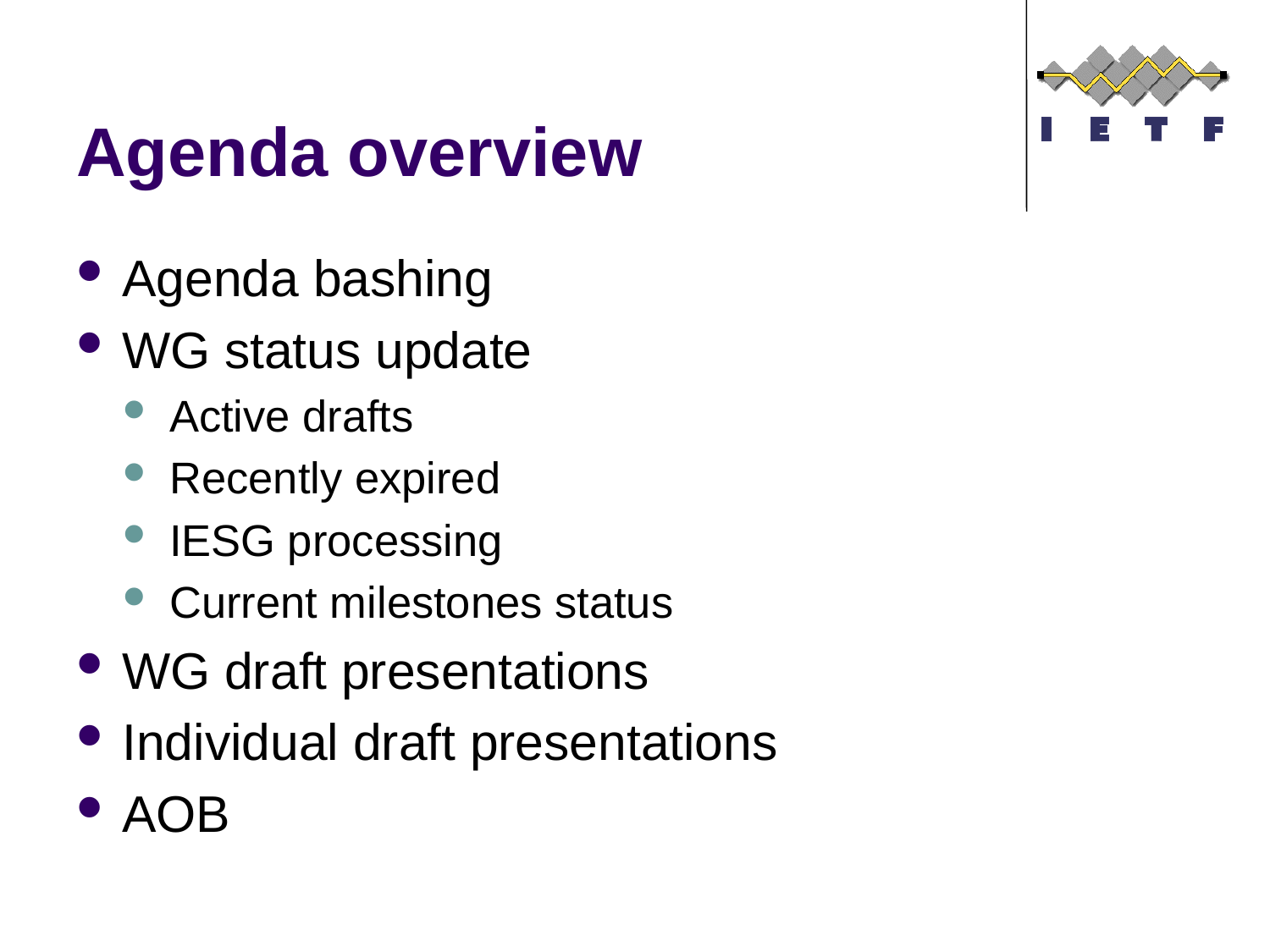

# Agenda overview
Agenda bashing
WG status update
Active drafts
Recently expired
IESG processing
Current milestones status
WG draft presentations
Individual draft presentations
AOB